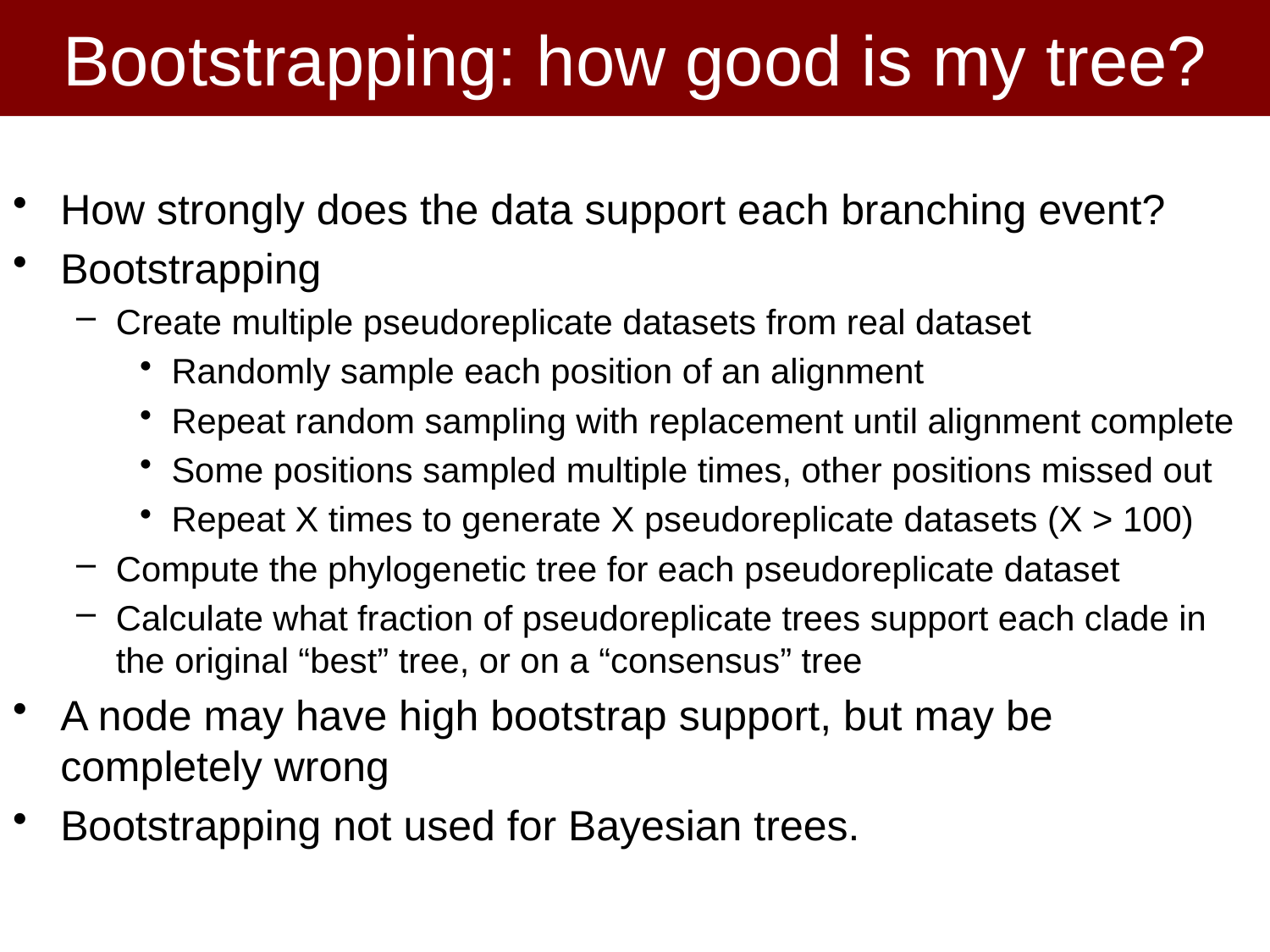

# Bootstrapping: how good is my tree?
How strongly does the data support each branching event?
Bootstrapping
Create multiple pseudoreplicate datasets from real dataset
Randomly sample each position of an alignment
Repeat random sampling with replacement until alignment complete
Some positions sampled multiple times, other positions missed out
Repeat X times to generate X pseudoreplicate datasets (X > 100)
Compute the phylogenetic tree for each pseudoreplicate dataset
Calculate what fraction of pseudoreplicate trees support each clade in the original “best” tree, or on a “consensus” tree
A node may have high bootstrap support, but may be completely wrong
Bootstrapping not used for Bayesian trees.